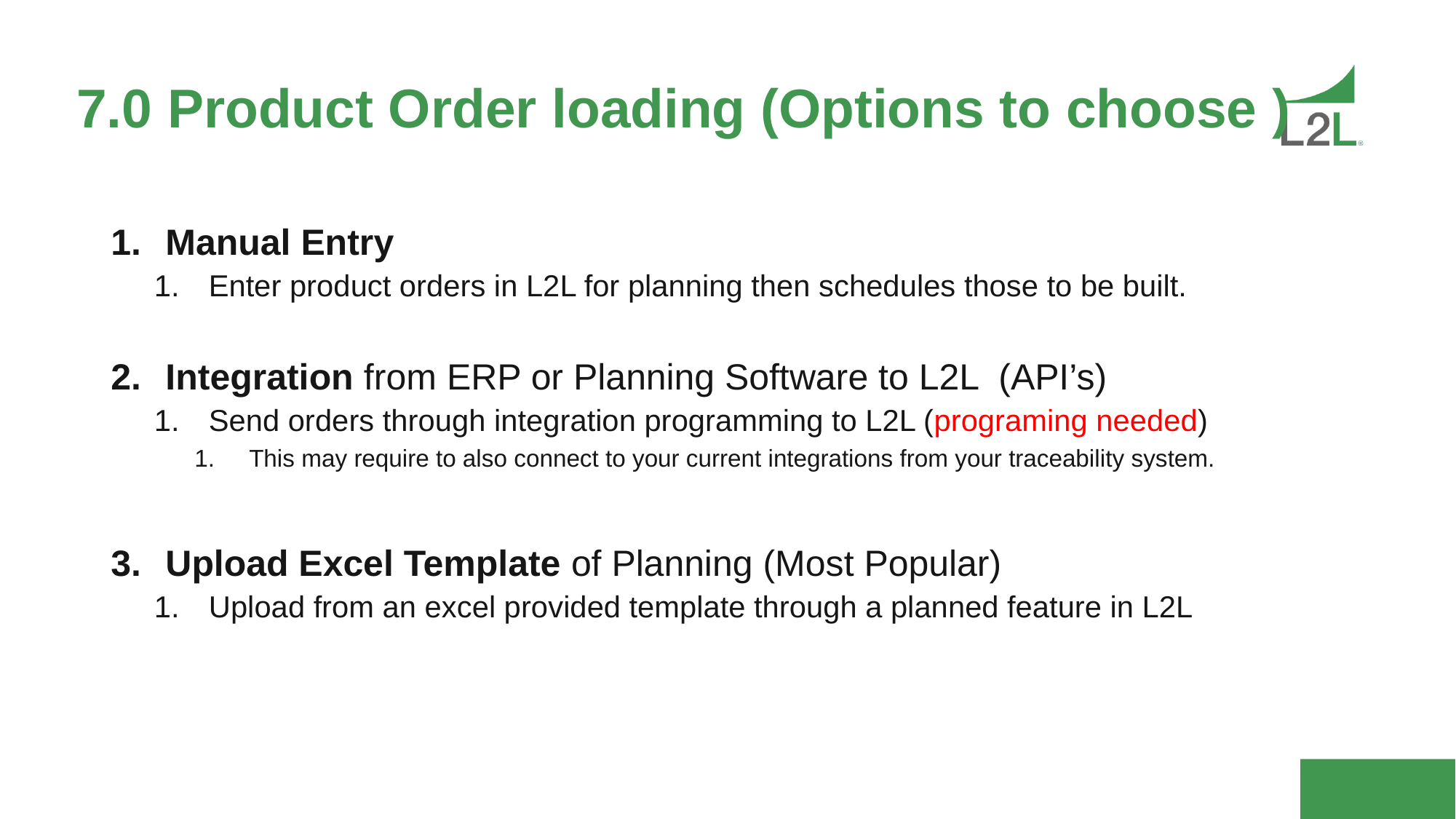

# 7.0 Product Order loading (Options to choose )
Manual Entry
Enter product orders in L2L for planning then schedules those to be built.

Integration from ERP or Planning Software to L2L  (API’s)
Send orders through integration programming to L2L (programing needed)
This may require to also connect to your current integrations from your traceability system.

Upload Excel Template of Planning (Most Popular)
Upload from an excel provided template through a planned feature in L2L